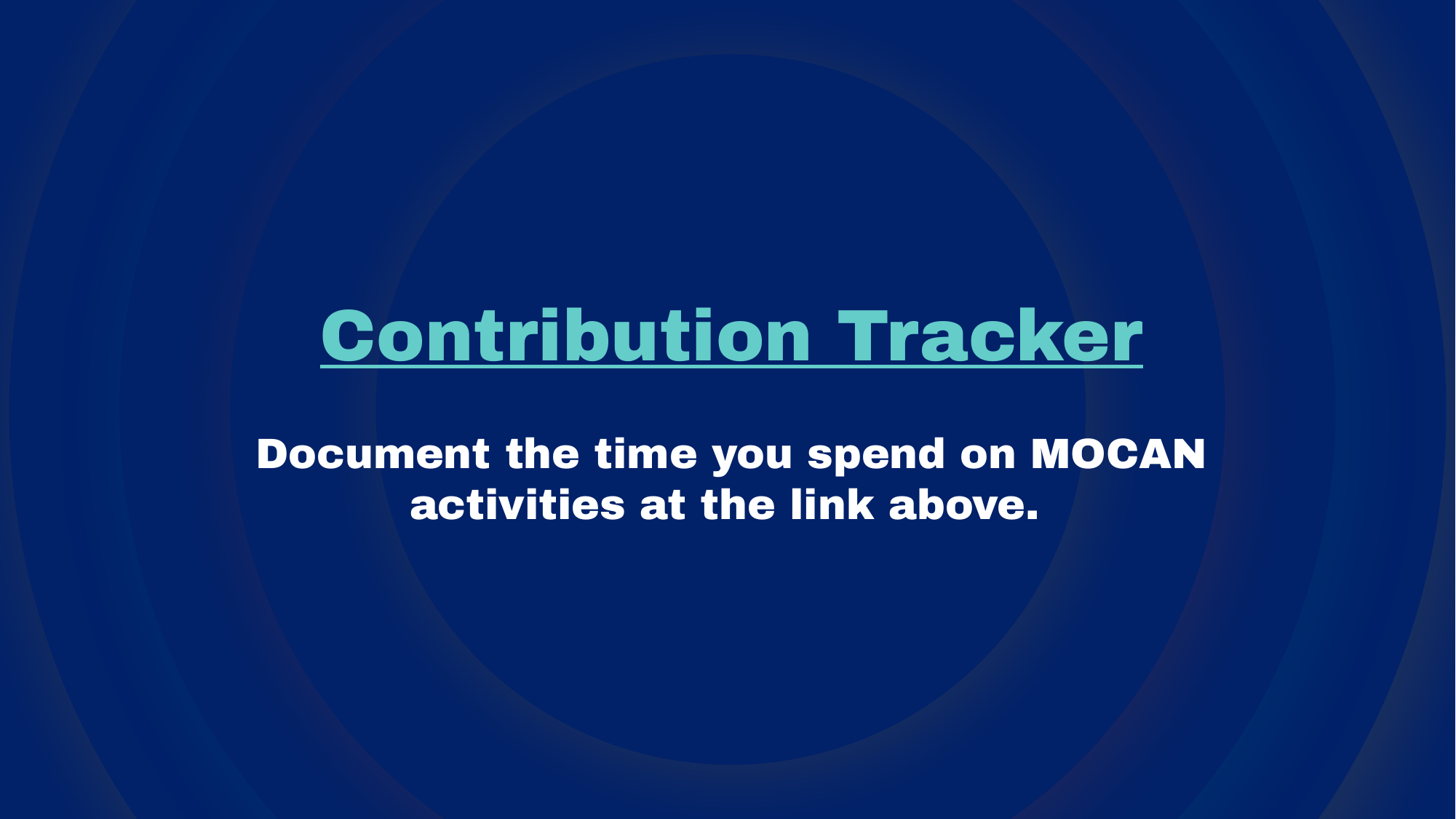

Contribution Tracker

Document the time you spend on MOCAN activities at the link above.